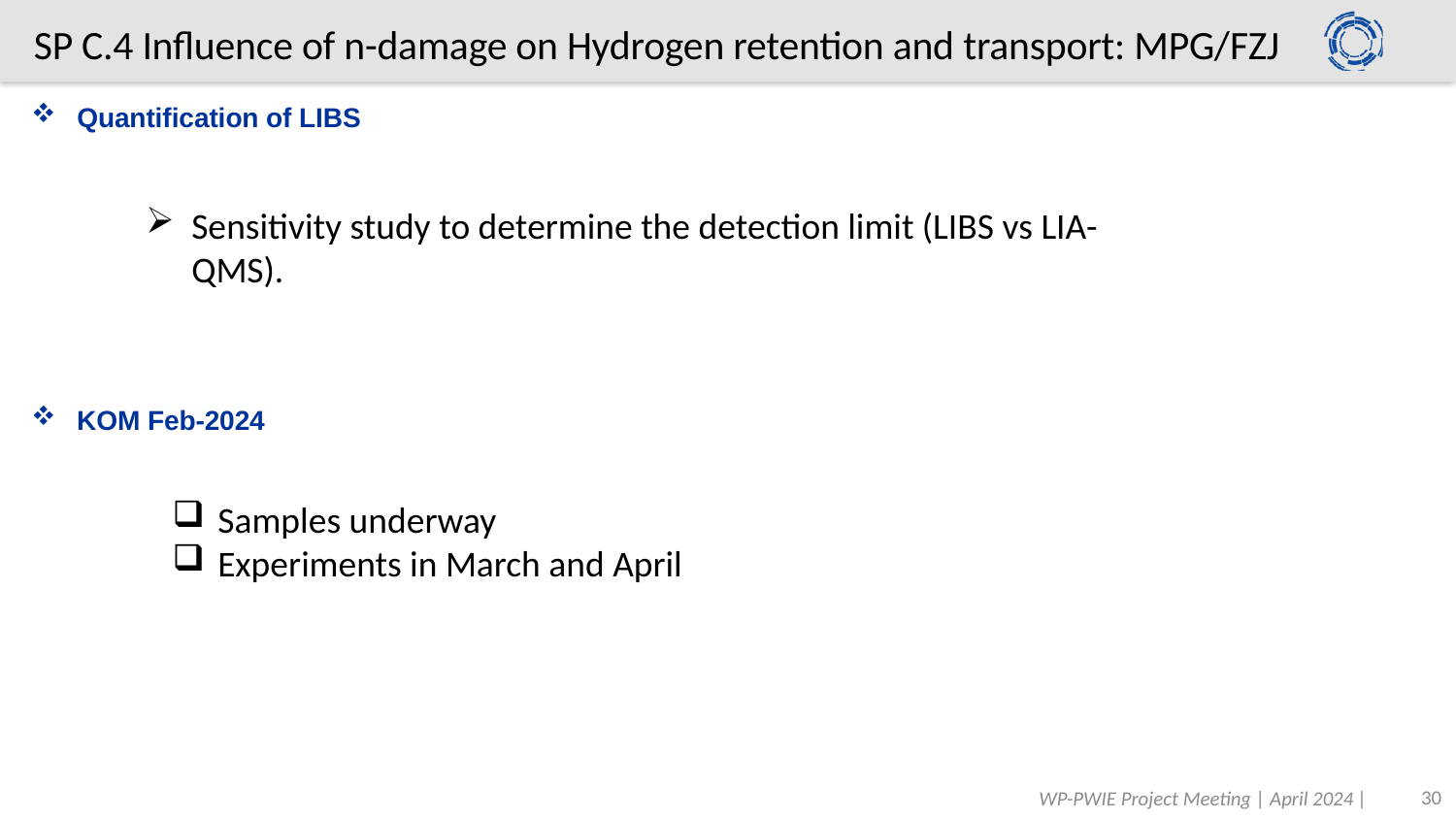

SP C.4 Influence of n-damage on Hydrogen retention and transport: MPG/FZJ
Quantification of LIBS
Sensitivity study to determine the detection limit (LIBS vs LIA-QMS).
KOM Feb-2024
Samples underway
Experiments in March and April
30
WP-PWIE Project Meeting | April 2024 |